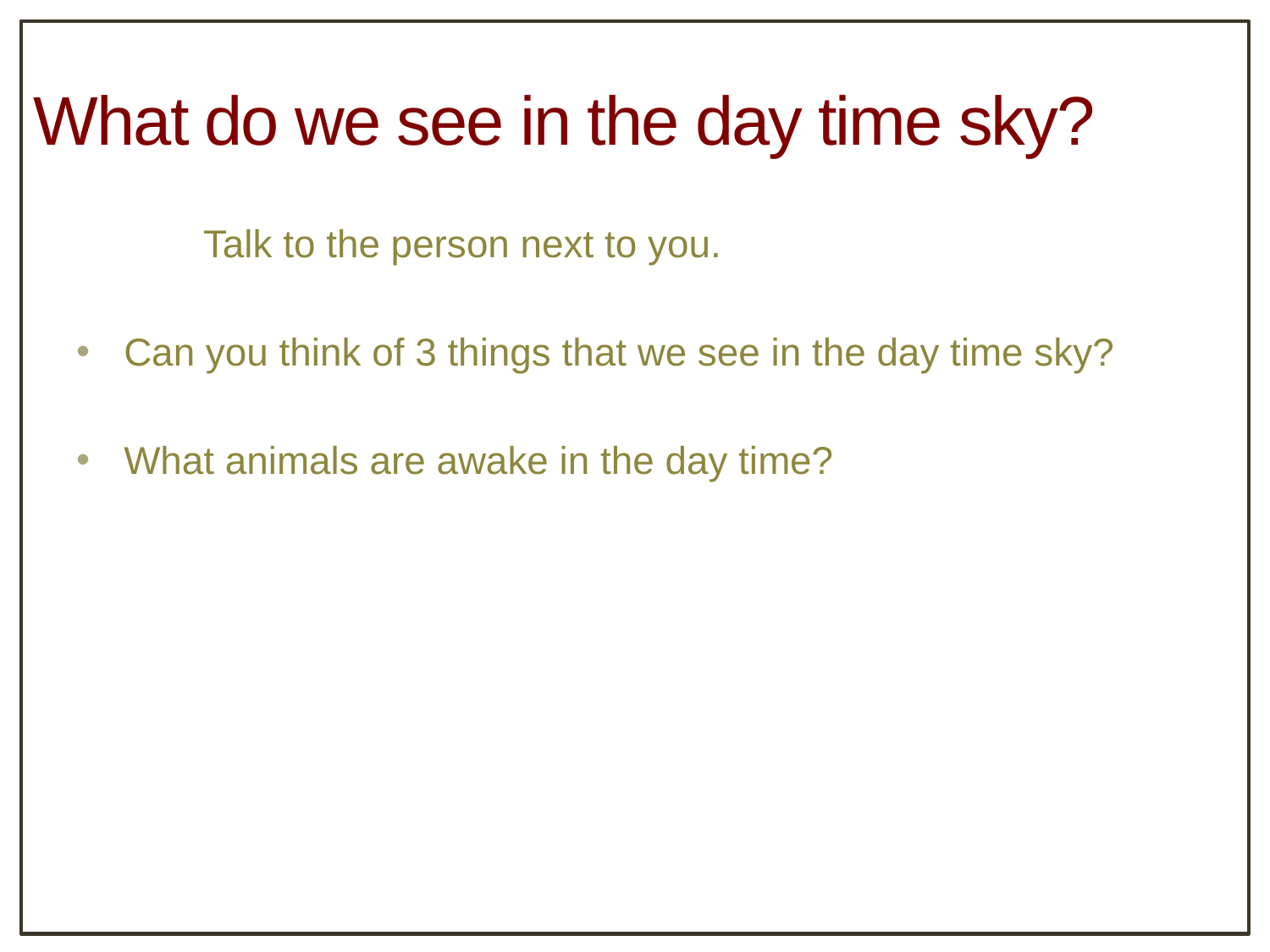

# What do we see in the day time sky?
	Talk to the person next to you.

Can you think of 3 things that we see in the day time sky?

What animals are awake in the day time?